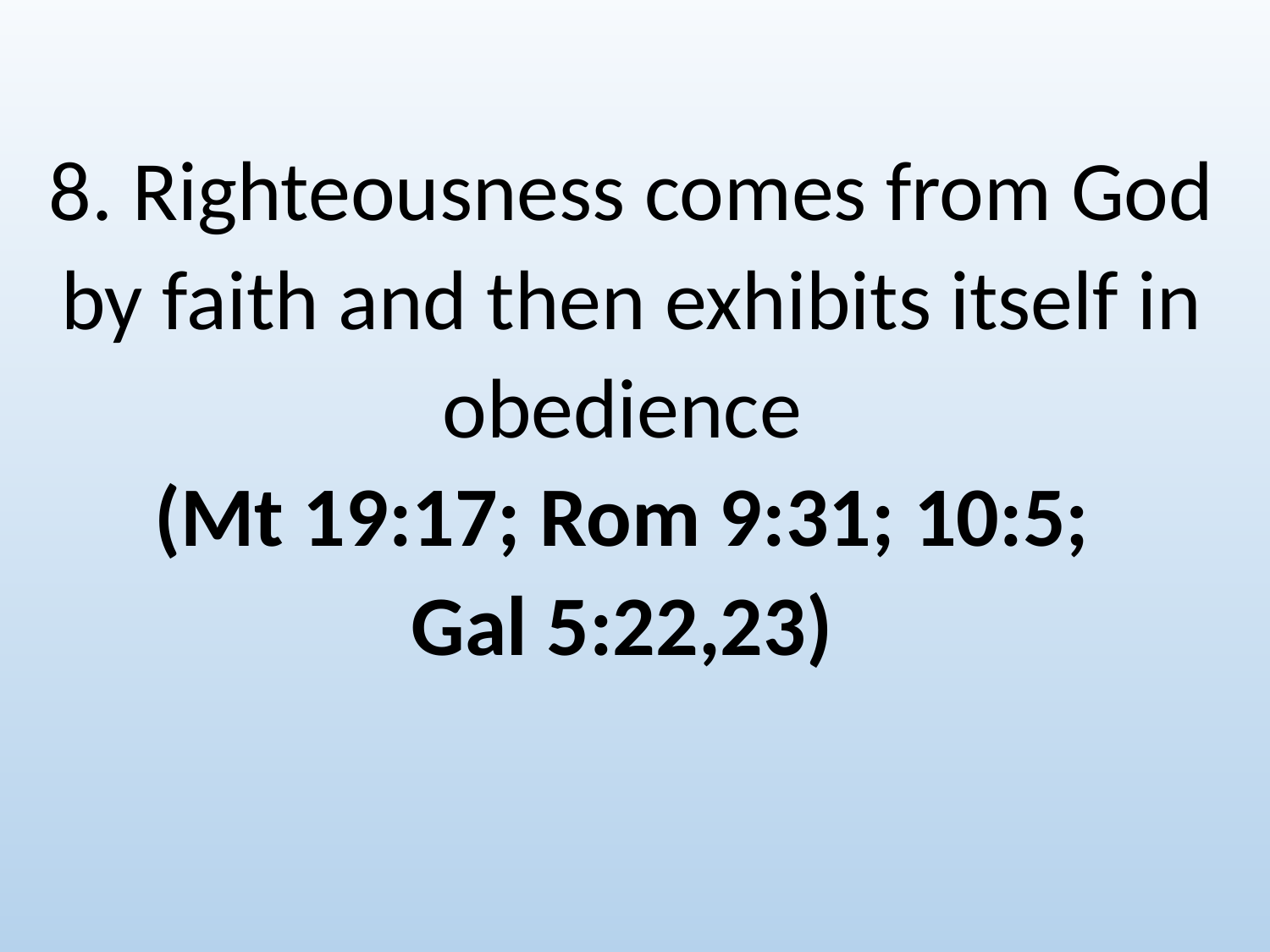

8. Righteousness comes from God by faith and then exhibits itself in obedience
(Mt 19:17; Rom 9:31; 10:5;
Gal 5:22,23)